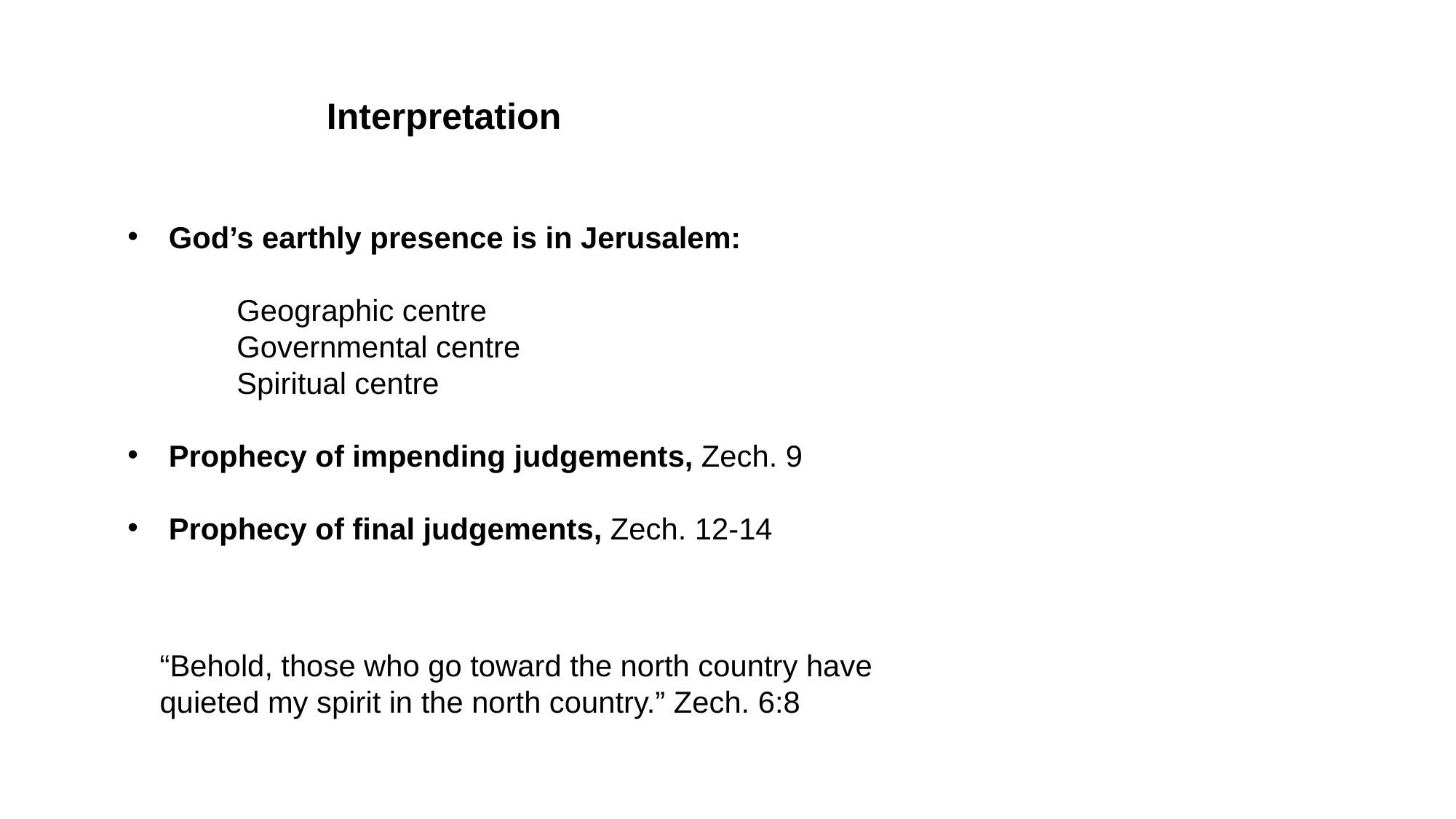

Interpretation
God’s earthly presence is in Jerusalem:

	Geographic centre
	Governmental centre
	Spiritual centre

Prophecy of impending judgements, Zech. 9

Prophecy of final judgements, Zech. 12-14
“Behold, those who go toward the north country have quieted my spirit in the north country.” Zech. 6:8